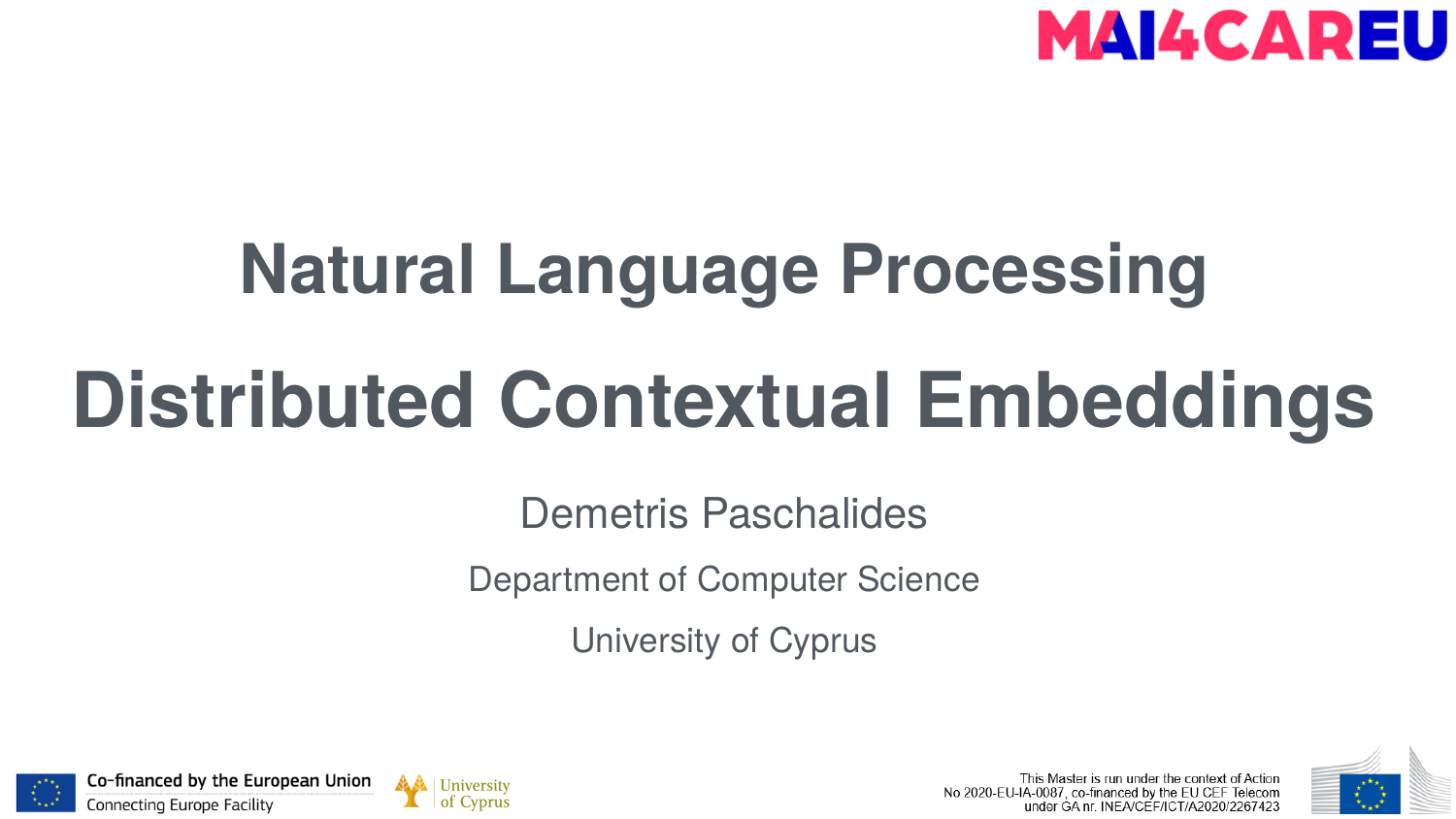

# Natural Language Processing

Distributed Contextual Embeddings
Demetris Paschalides
Department of Computer Science
University of Cyprus